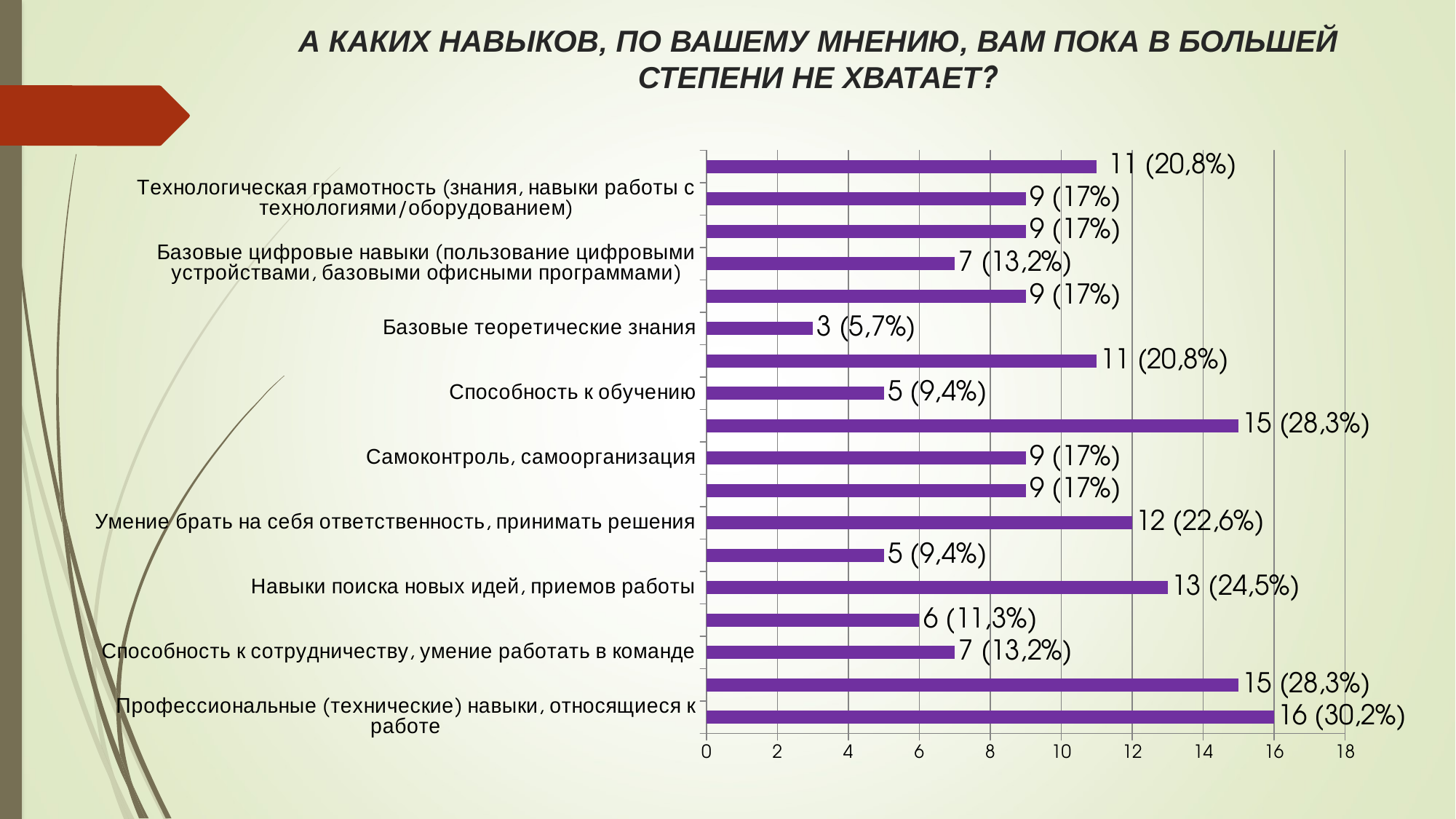

# А КАКИХ НАВЫКОВ, ПО ВАШЕМУ МНЕНИЮ, ВАМ ПОКА В БОЛЬШЕЙ СТЕПЕНИ НЕ ХВАТАЕТ?

### Chart

| Category | Ряд 1 |
|---|---|
| Профессиональные (технические) навыки, относящиеся к работе | 16.0 |
| Навыки общения, ведения переговоров, разрешения конфликтов | 15.0 |
| Способность к сотрудничеству, умение работать в команде | 7.0 |
| Соблюдение трудовой дисциплины | 6.0 |
| Навыки поиска новых идей, приемов работы | 13.0 |
| Навыки поиска, интерпретации и обобщения информации | 5.0 |
| Умение брать на себя ответственность, принимать решения | 12.0 |
| Инициативность и способность к предпринимательству | 9.0 |
| Самоконтроль, самоорганизация | 9.0 |
| Способность работать в режиме многозадачности | 15.0 |
| Способность к обучению | 5.0 |
| Стрессоустойчивость | 11.0 |
| Базовые теоретические знания | 3.0 |
| Знание иностранного языка | 9.0 |
| Базовые цифровые навыки (пользование цифровыми устройствами, базовыми офисными программами) | 7.0 |
| Продвинутые цифровые навыки для работы со специализированными программами | 9.0 |
| Технологическая грамотность (знания, навыки работы с технологиями/оборудованием) | 9.0 |
| Мне хватает всех навыков | 11.0 |